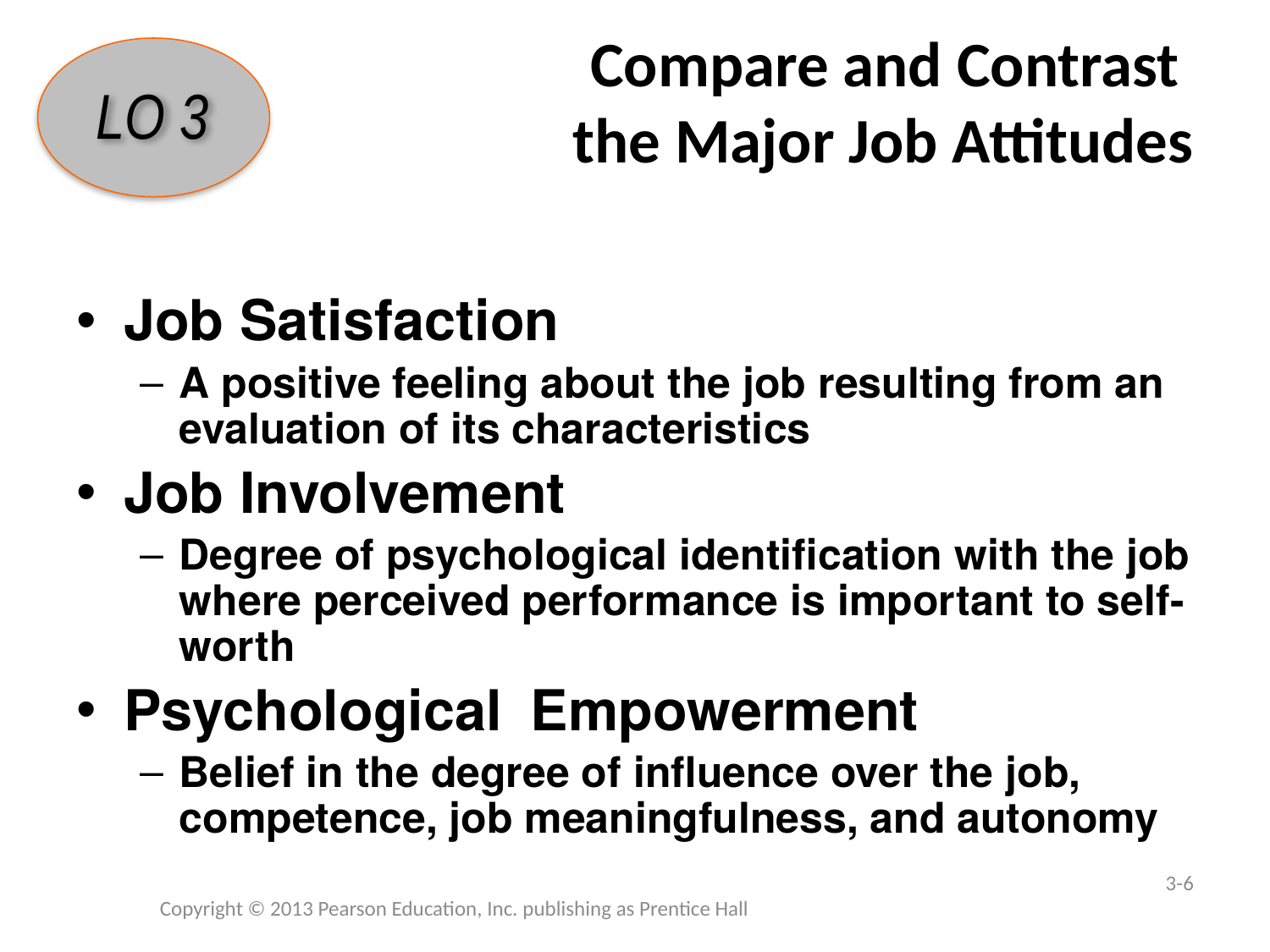

# Compare and Contrast the Major Job Attitudes

LO 3
Job Satisfaction
A positive feeling about the job resulting from an evaluation of its characteristics
Job Involvement
Degree of psychological identification with the job where perceived performance is important to self-worth
Psychological  Empowerment
Belief in the degree of influence over the job, competence, job meaningfulness, and autonomy

3-6
Copyright © 2013 Pearson Education, Inc. publishing as Prentice Hall